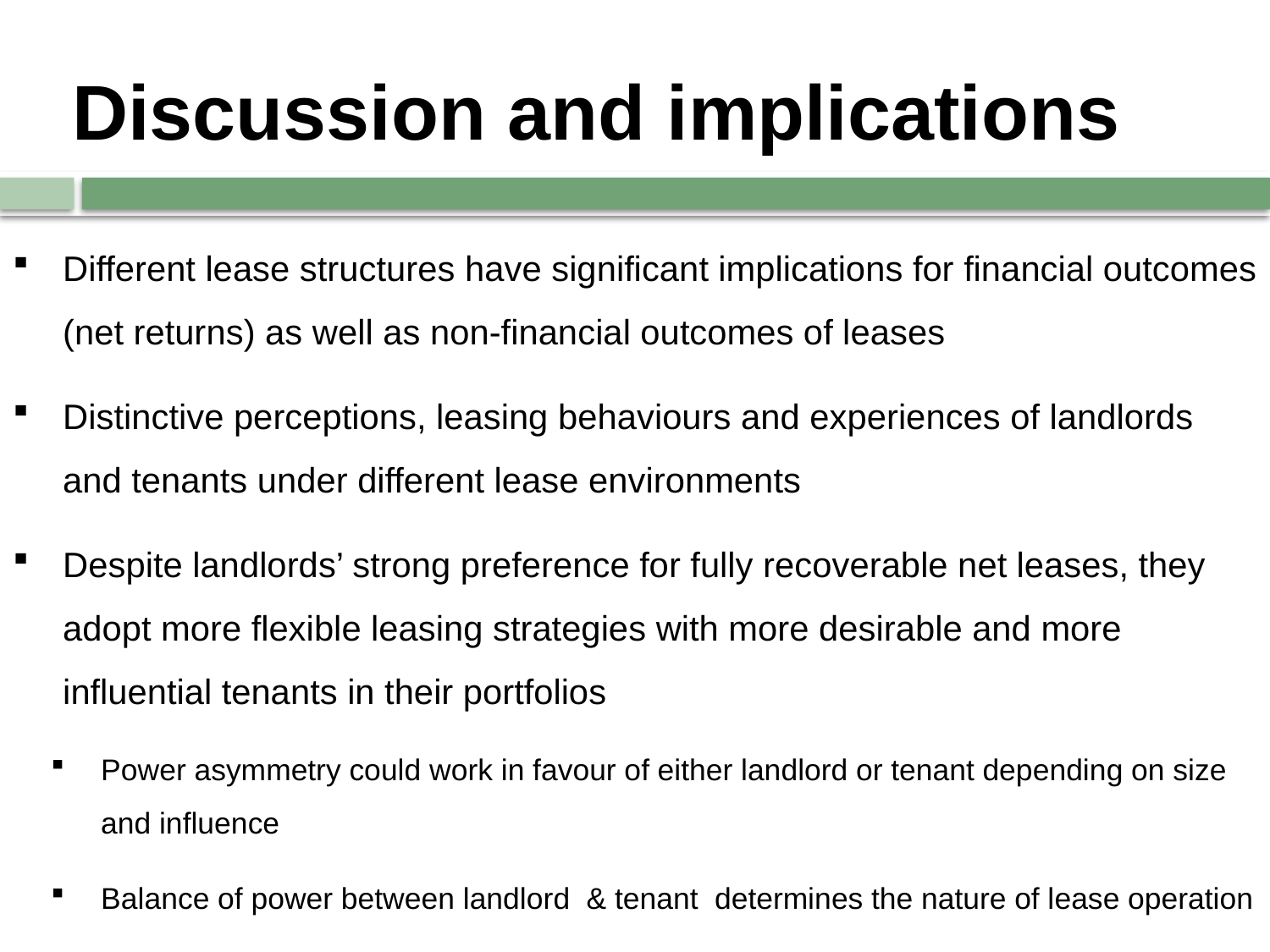

# Discussion and implications
Different lease structures have significant implications for financial outcomes (net returns) as well as non-financial outcomes of leases
Distinctive perceptions, leasing behaviours and experiences of landlords and tenants under different lease environments
Despite landlords’ strong preference for fully recoverable net leases, they adopt more flexible leasing strategies with more desirable and more influential tenants in their portfolios
Power asymmetry could work in favour of either landlord or tenant depending on size and influence
Balance of power between landlord  & tenant  determines the nature of lease operation